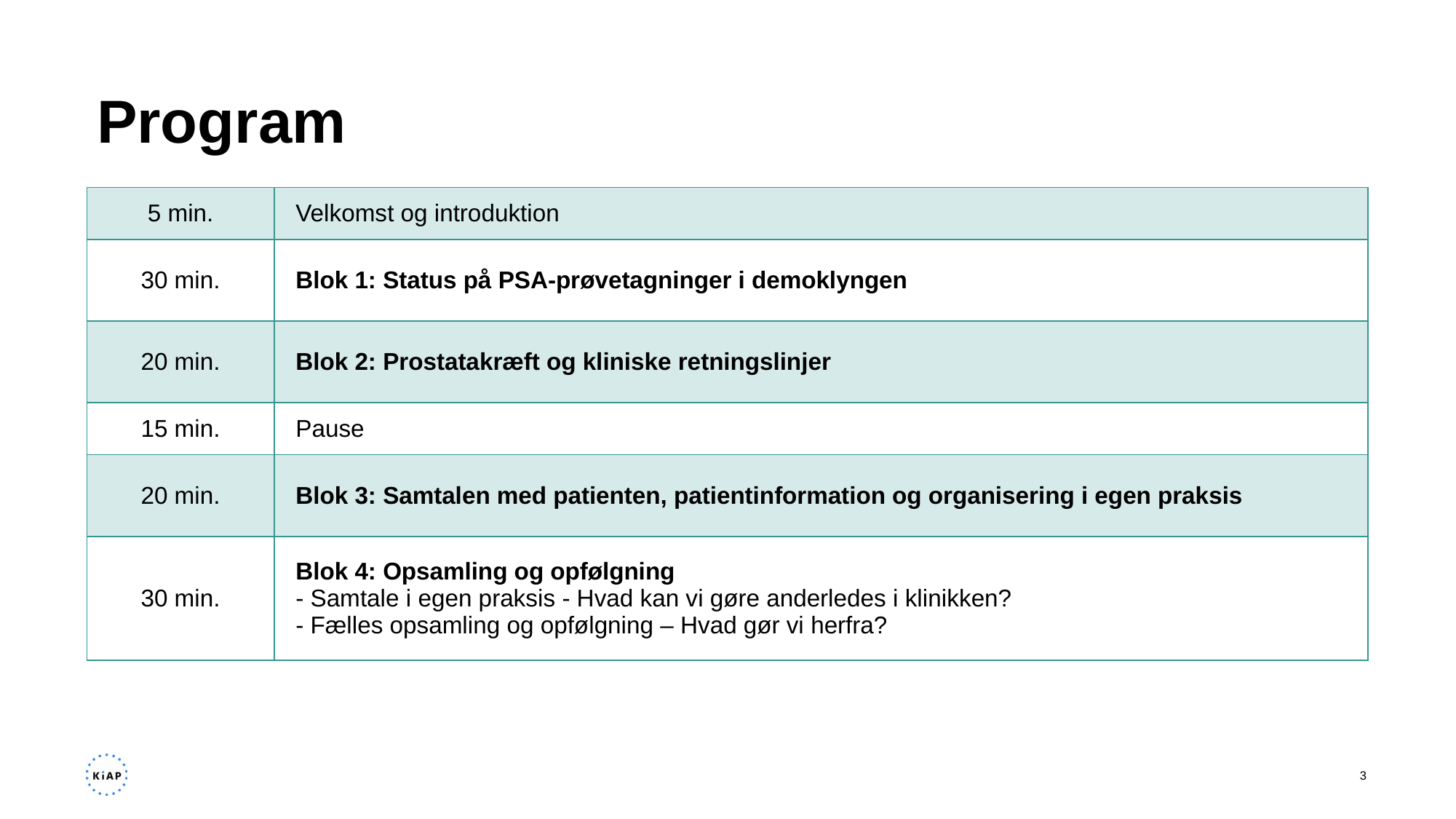

# Program
| 5 min. | Velkomst og introduktion |
| --- | --- |
| 30 min. | Blok 1: Status på PSA-prøvetagninger i demoklyngen |
| 20 min. | Blok 2: Prostatakræft og kliniske retningslinjer |
| 15 min. | Pause |
| 20 min. | Blok 3: Samtalen med patienten, patientinformation og organisering i egen praksis |
| 30 min. | Blok 4: Opsamling og opfølgning - Samtale i egen praksis - Hvad kan vi gøre anderledes i klinikken?​ - Fælles opsamling og opfølgning – Hvad gør vi herfra? |